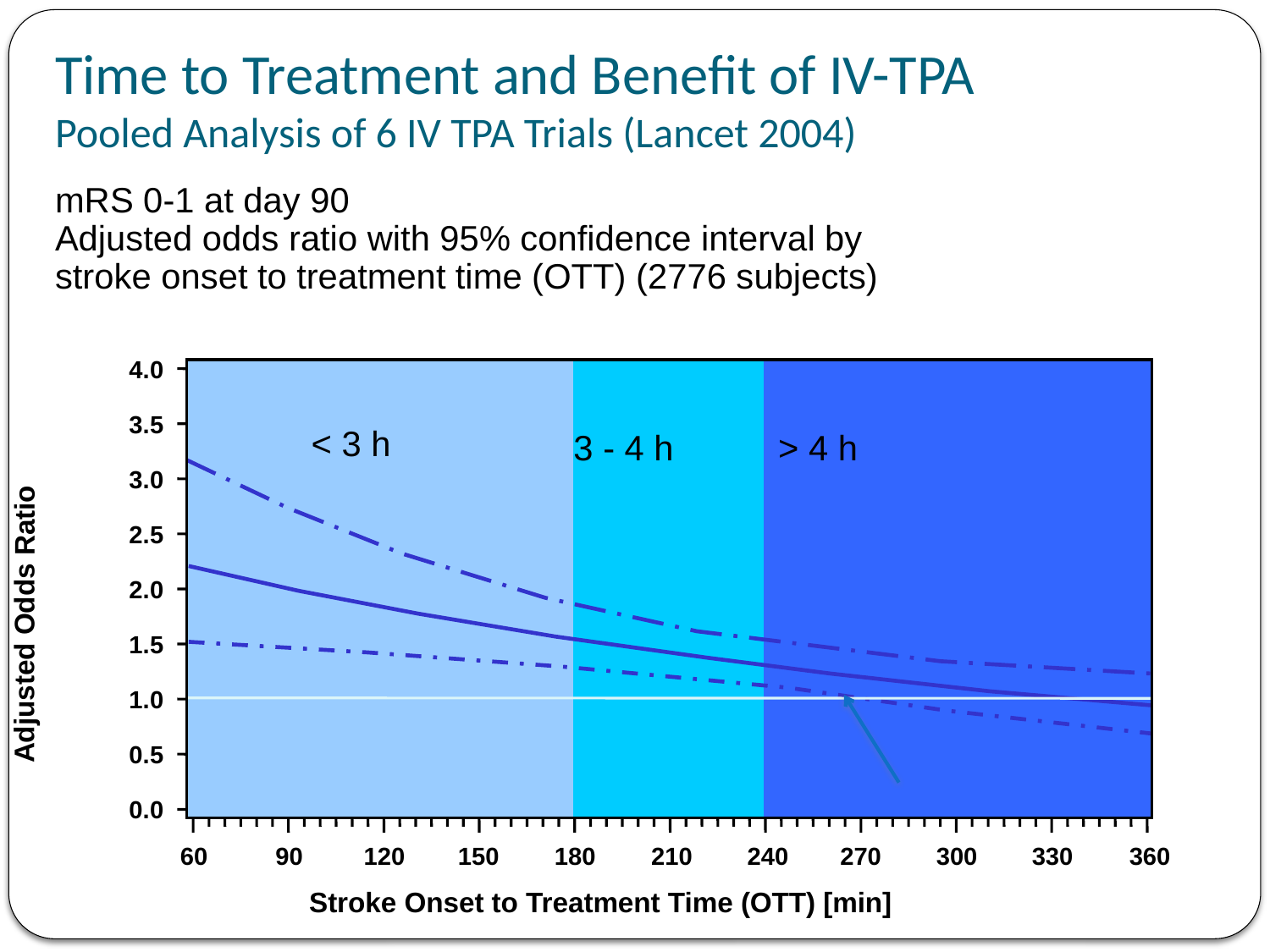

Time to Treatment and Benefit of IV-TPA
Pooled Analysis of 6 IV TPA Trials (Lancet 2004)

mRS 0-1 at day 90
Adjusted odds ratio with 95% confidence interval by
stroke onset to treatment time (OTT) (2776 subjects)

4.0
3.5
3.0
2.5
2.0
1.5
1.0
0.5
0.0

< 3 h
3 - 4 h
> 4 h

Adjusted Odds Ratio

60
90
120
150
180
210
240
270
300
330
360
Stroke Onset to Treatment Time (OTT) [min]